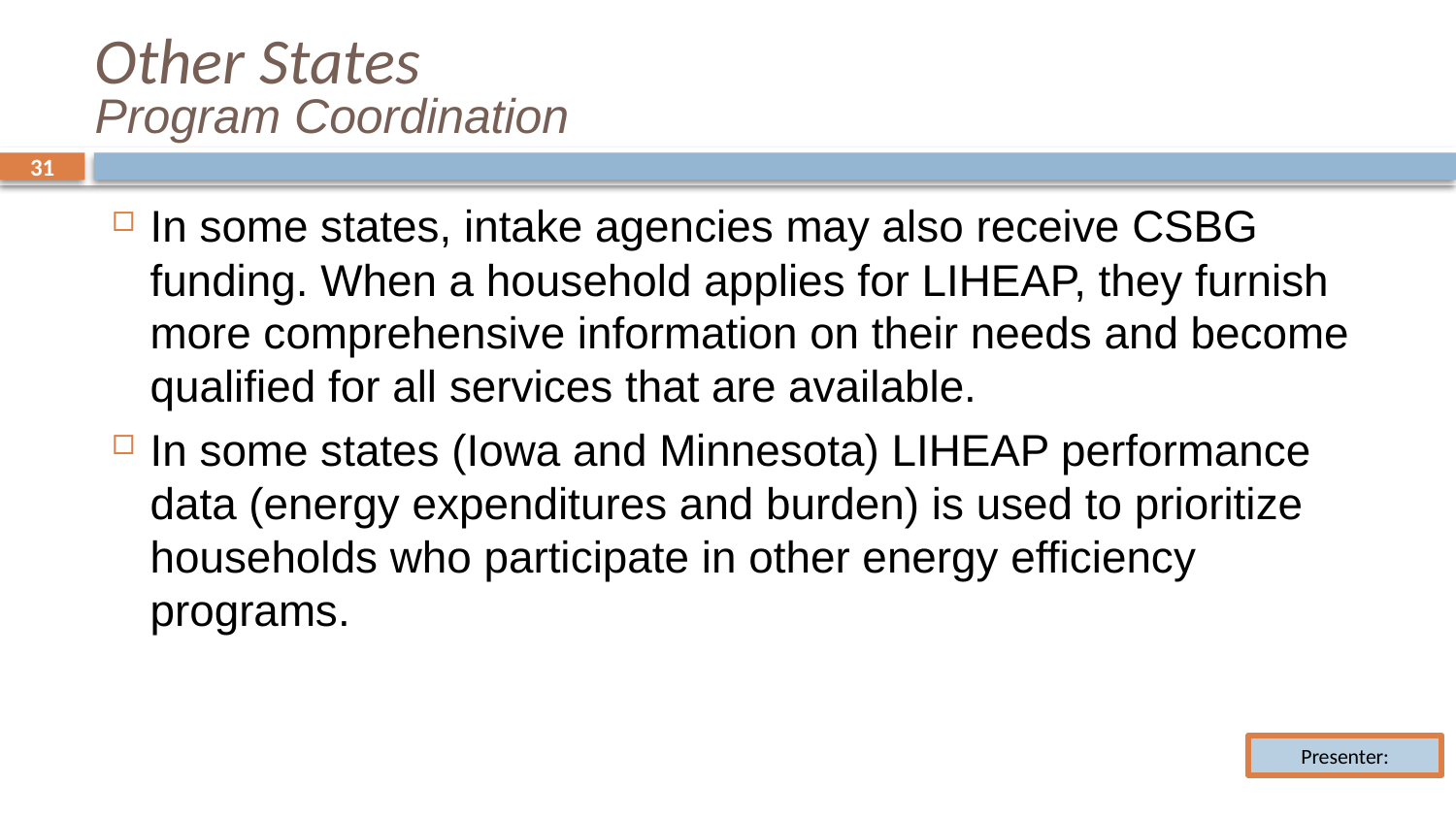

# Other States Program Coordination
31
31
In some states, intake agencies may also receive CSBG funding. When a household applies for LIHEAP, they furnish more comprehensive information on their needs and become qualified for all services that are available.
In some states (Iowa and Minnesota) LIHEAP performance data (energy expenditures and burden) is used to prioritize households who participate in other energy efficiency programs.
Presenter: